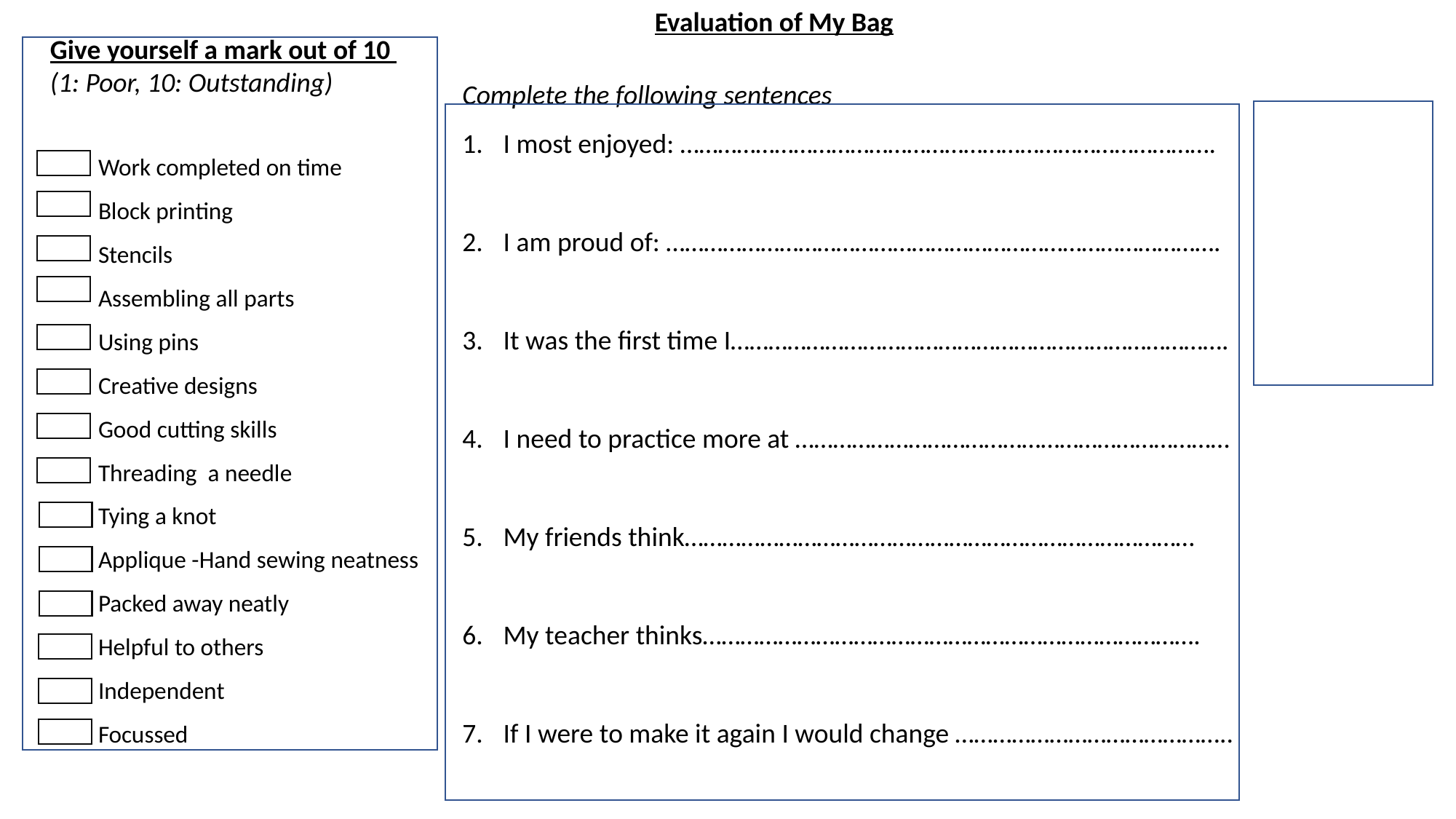

Evaluation of My Bag
Give yourself a mark out of 10
(1: Poor, 10: Outstanding)

Complete the following sentences
I most enjoyed: ………………………………………………………………………….

I am proud of: …………………………………………………………………………….

It was the first time I…………………………………………………………………….

I need to practice more at ……………………………………………………………

My friends think………………………………………………………………………

My teacher thinks…………………………………………………………………….

If I were to make it again I would change ……………………………………..

Work completed on time
Block printing
Stencils
Assembling all parts
Using pins
Creative designs
Good cutting skills
Threading  a needle
Tying a knot
Applique -Hand sewing neatness
Packed away neatly
Helpful to others
Independent
Focussed